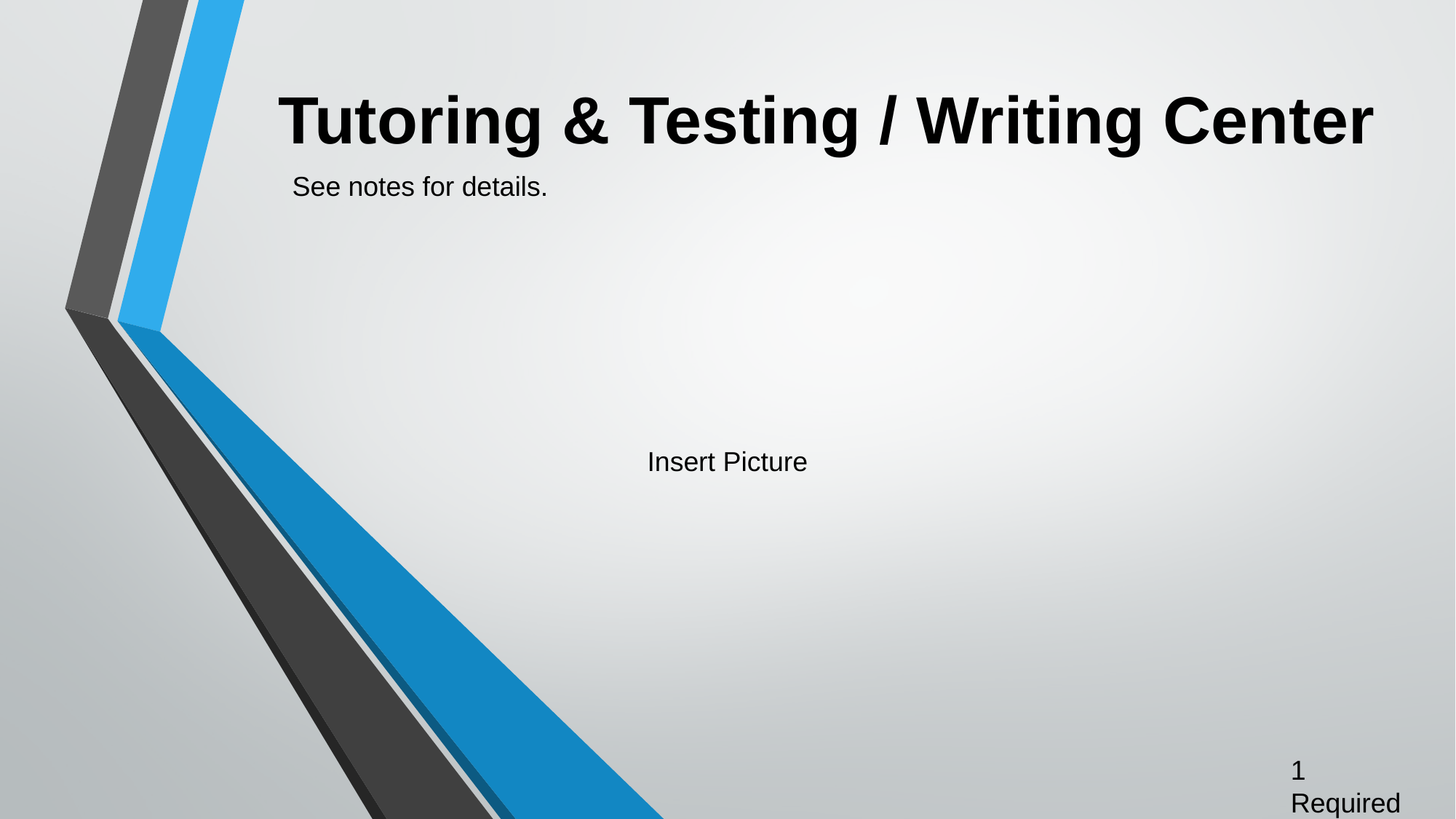

Tutoring & Testing / Writing Center
See notes for details.
Insert Picture
1 Required